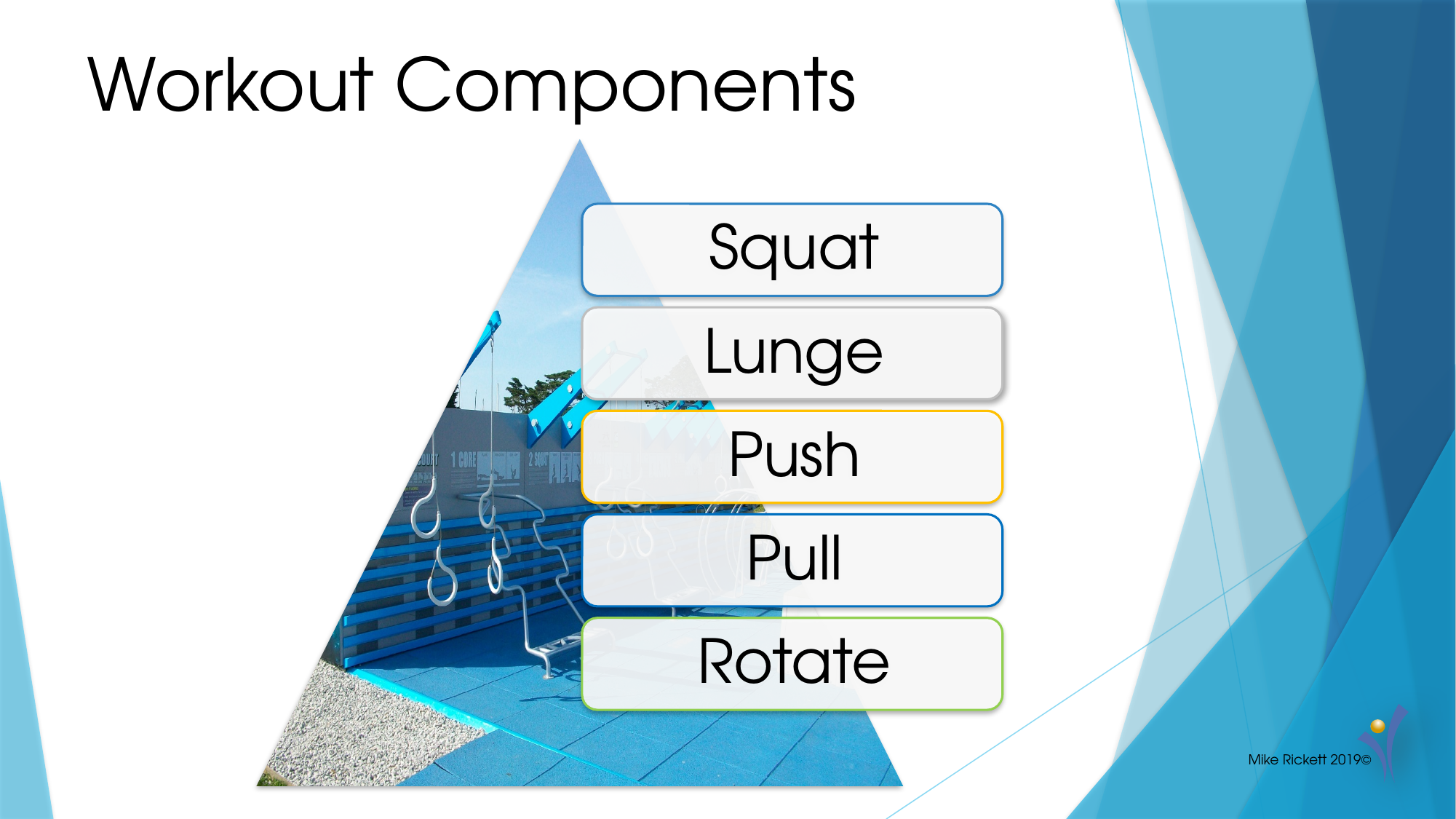

# Workout Components
Squat
Lunge
Push
Pull
Rotate